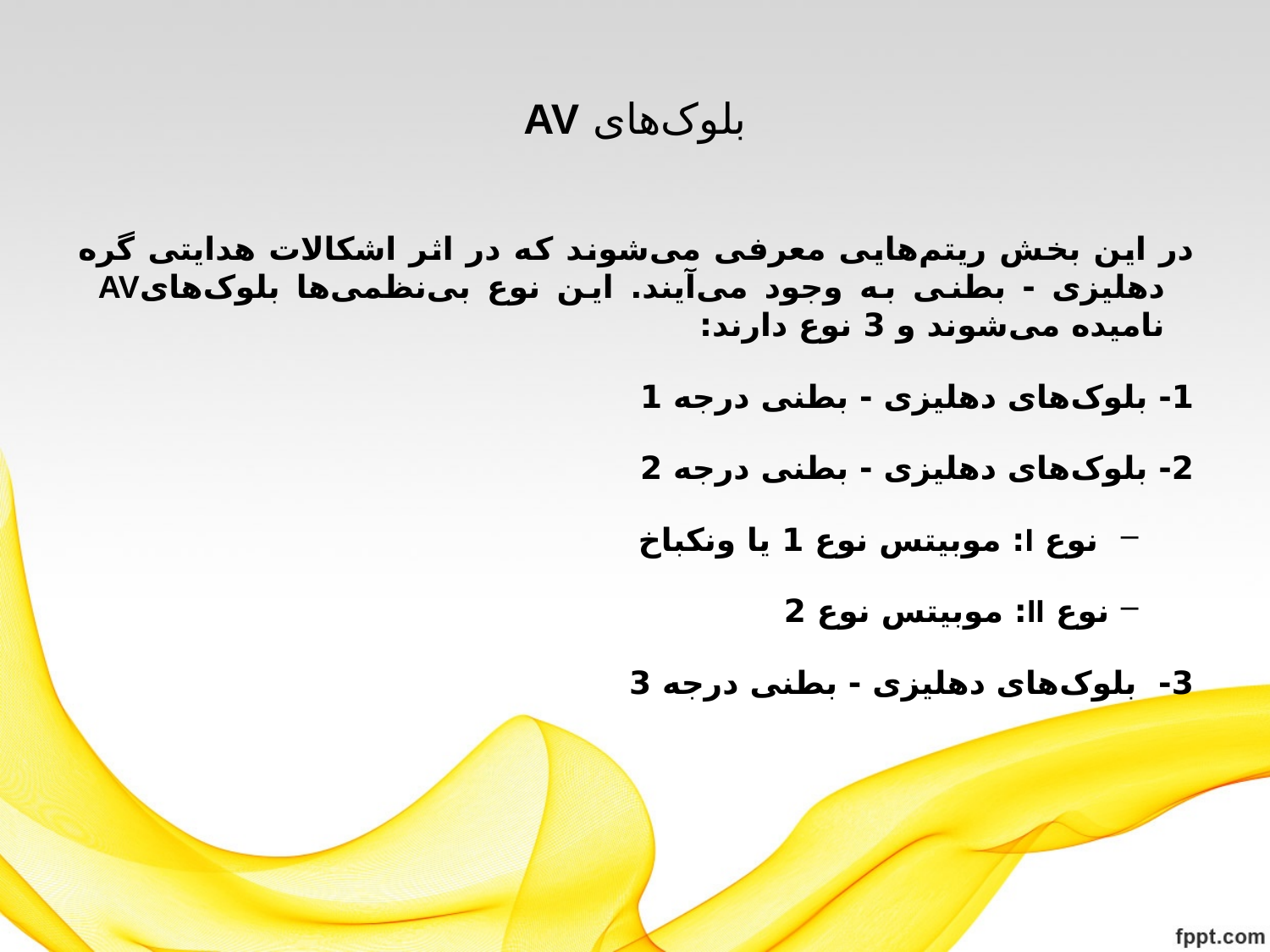

# بلوک‌های AV
در این بخش ریتم‌هایی معرفی می‌شوند که در اثر اشکالات هدایتی گره دهلیزی - بطنی به وجود می‌آیند. این نوع بی‌نظمی‌ها بلوک‌هایAV  نامیده می‌شوند و 3 نوع دارند:
1- بلوک‌های دهلیزی - بطنی درجه 1
2- بلوک‌های دهلیزی - بطنی درجه 2
 نوع I: موبیتس نوع 1 یا ونکباخ
نوع II: موبیتس نوع 2
3-  بلوک‌های دهلیزی - بطنی درجه 3